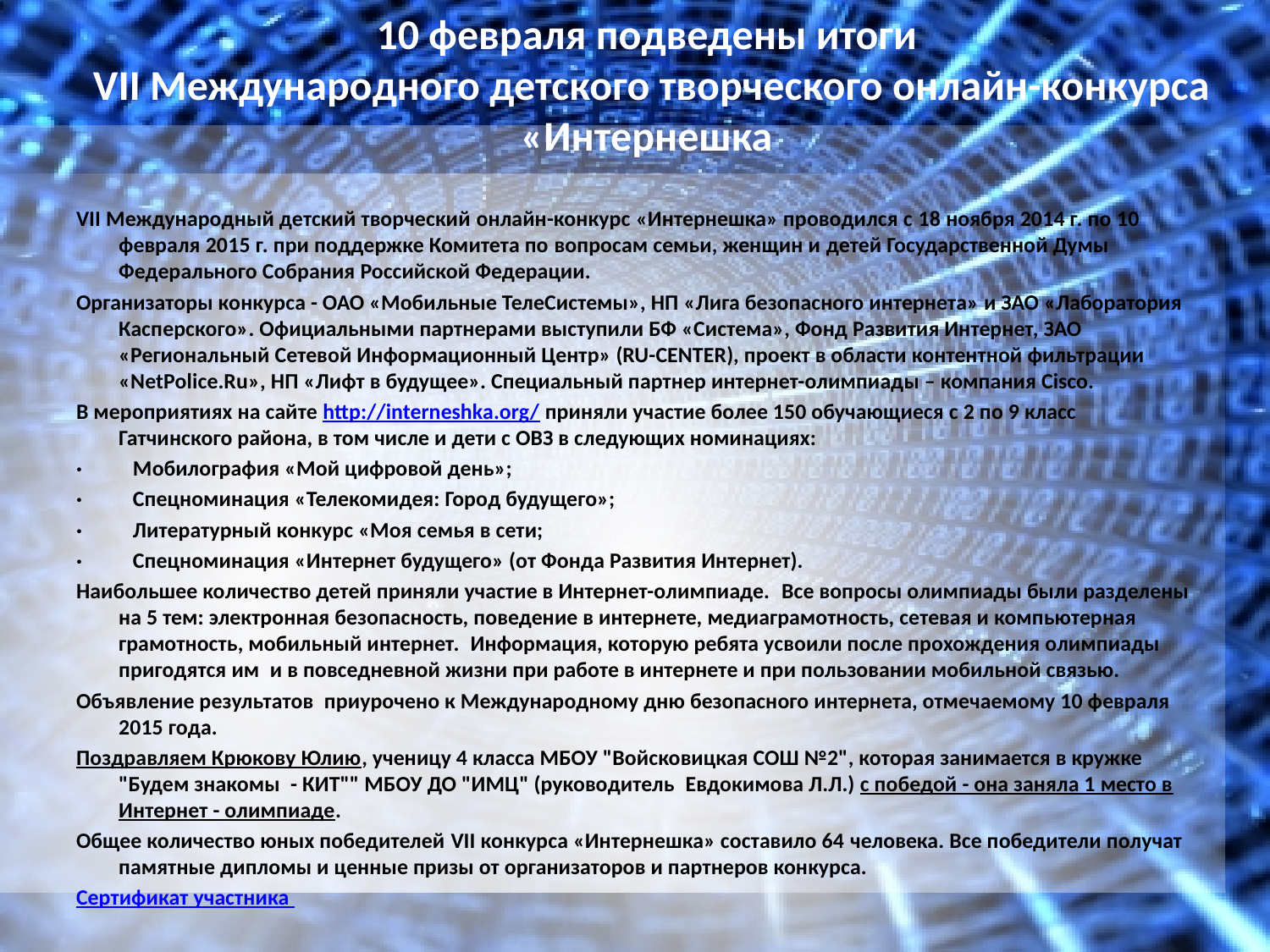

# 10 февраля подведены итоги VII Международного детского творческого онлайн-конкурса «Интернешка
VII Международный детский творческий онлайн-конкурс «Интернешка» проводился с 18 ноября 2014 г. по 10 февраля 2015 г. при поддержке Комитета по вопросам семьи, женщин и детей Государственной Думы Федерального Собрания Российской Федерации.
Организаторы конкурса - ОАО «Мобильные ТелеСистемы», НП «Лига безопасного интернета» и ЗАО «Лаборатория Касперского». Официальными партнерами выступили БФ «Система», Фонд Развития Интернет, ЗАО «Региональный Сетевой Информационный Центр» (RU-CENTER), проект в области контентной фильтрации «NetPolice.Ru», НП «Лифт в будущее». Специальный партнер интернет-олимпиады – компания Cisco.
В мероприятиях на сайте http://interneshka.org/ приняли участие более 150 обучающиеся с 2 по 9 класс Гатчинского района, в том числе и дети с ОВЗ в следующих номинациях:
·          Мобилография «Мой цифровой день»;
·          Спецноминация «Телекомидея: Город будущего»;
·          Литературный конкурс «Моя семья в сети;
·          Спецноминация «Интернет будущего» (от Фонда Развития Интернет).
Наибольшее количество детей приняли участие в Интернет-олимпиаде.  Все вопросы олимпиады были разделены на 5 тем: электронная безопасность, поведение в интернете, медиаграмотность, сетевая и компьютерная грамотность, мобильный интернет.  Информация, которую ребята усвоили после прохождения олимпиады пригодятся им  и в повседневной жизни при работе в интернете и при пользовании мобильной связью.
Объявление результатов  приурочено к Международному дню безопасного интернета, отмечаемому 10 февраля 2015 года.
Поздравляем Крюкову Юлию, ученицу 4 класса МБОУ "Войсковицкая СОШ №2", которая занимается в кружке "Будем знакомы  - КИТ"" МБОУ ДО "ИМЦ" (руководитель  Евдокимова Л.Л.) с победой - она заняла 1 место в Интернет - олимпиаде.
Общее количество юных победителей VII конкурса «Интернешка» составило 64 человека. Все победители получат памятные дипломы и ценные призы от организаторов и партнеров конкурса.
Сертификат участника